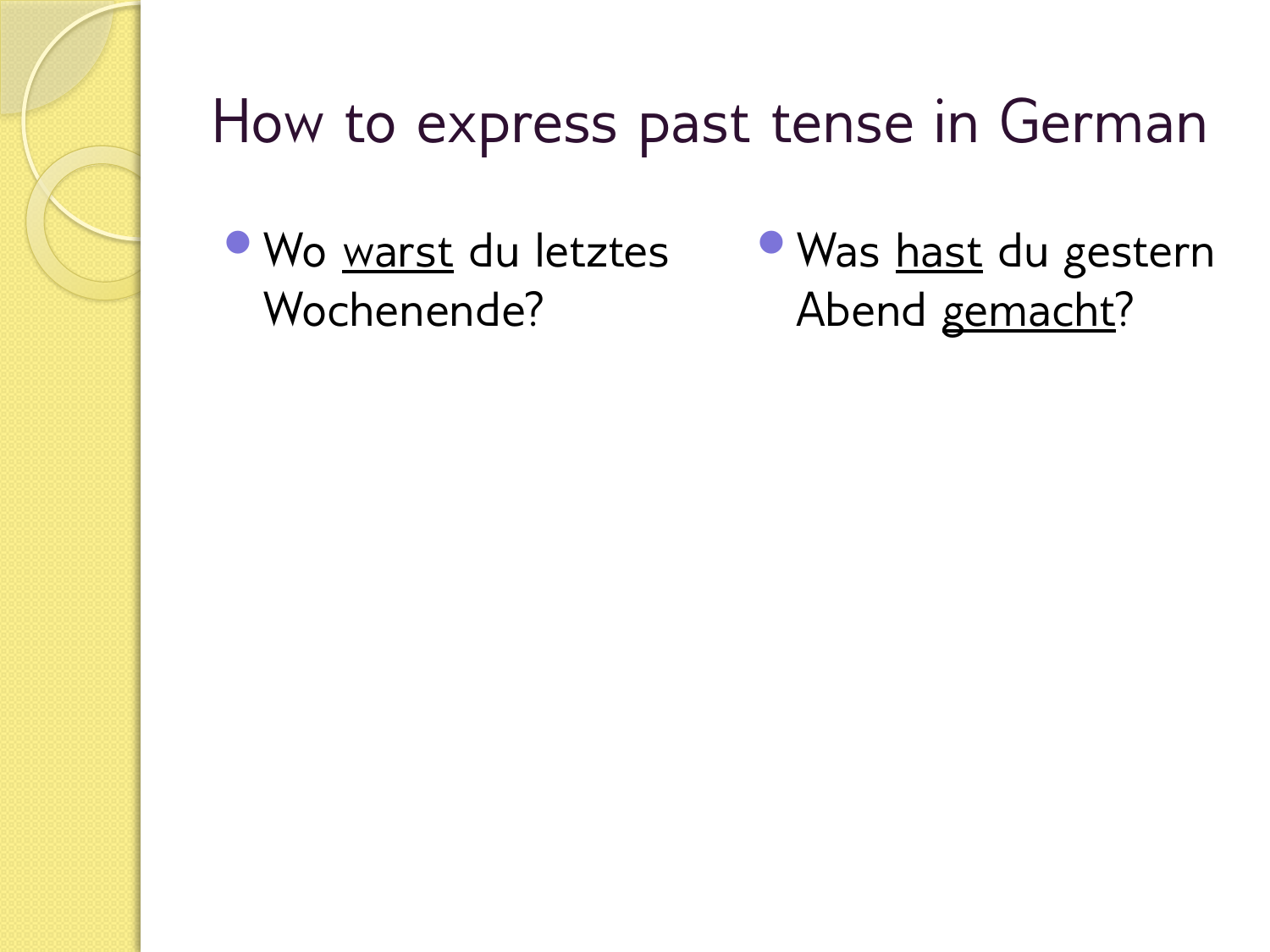

# How to express past tense in German
Wo warst du letztes Wochenende?
Was hast du gestern Abend gemacht?